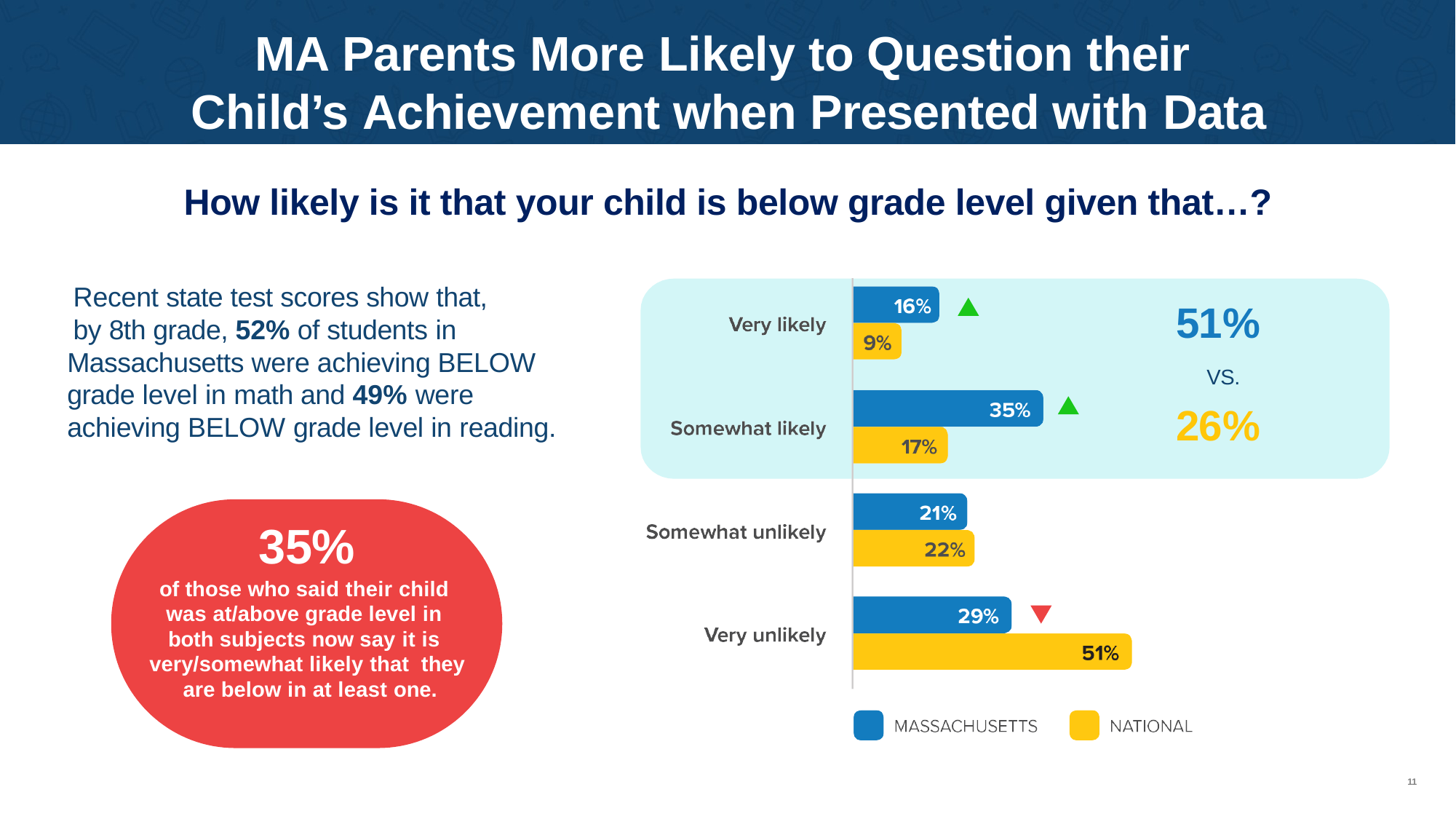

# MA Parents More Likely to Question their Child’s Achievement when Presented with Data
How likely is it that your child is below grade level given that…?
Recent state test scores show that,
by 8th grade, 52% of students in
Massachusetts were achieving BELOW  grade level in math and 49% were  achieving BELOW grade level in reading.

51%
VS.
26%

35%
of those who said their child  was at/above grade level in  both subjects now say it is  very/somewhat likely that  they  are below in at least one.
11